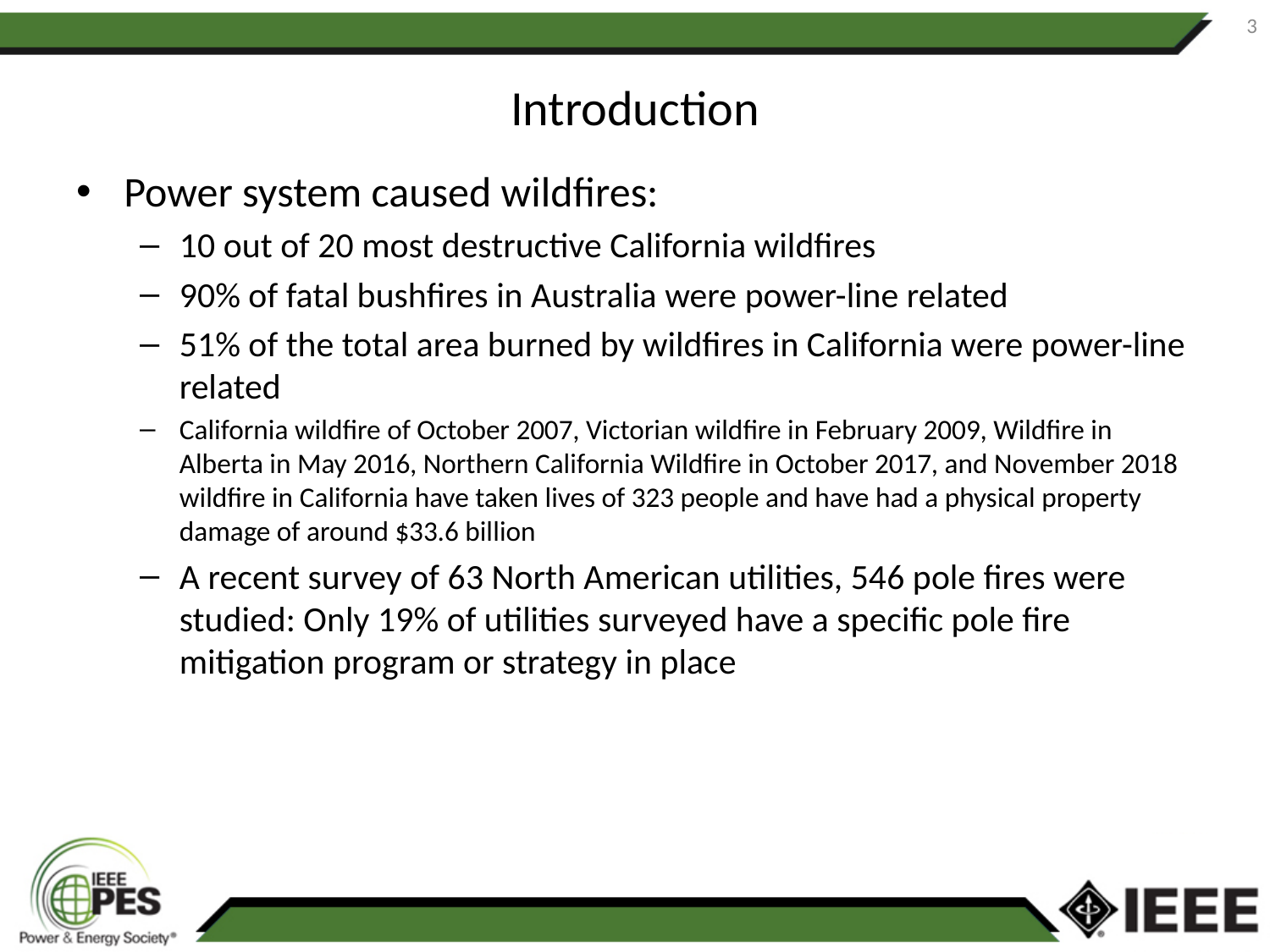

3
# Introduction
Power system caused wildfires:
10 out of 20 most destructive California wildfires
90% of fatal bushfires in Australia were power-line related
51% of the total area burned by wildfires in California were power-line related
California wildfire of October 2007, Victorian wildfire in February 2009, Wildfire in Alberta in May 2016, Northern California Wildfire in October 2017, and November 2018 wildfire in California have taken lives of 323 people and have had a physical property damage of around $33.6 billion
A recent survey of 63 North American utilities, 546 pole fires were studied: Only 19% of utilities surveyed have a specific pole fire mitigation program or strategy in place